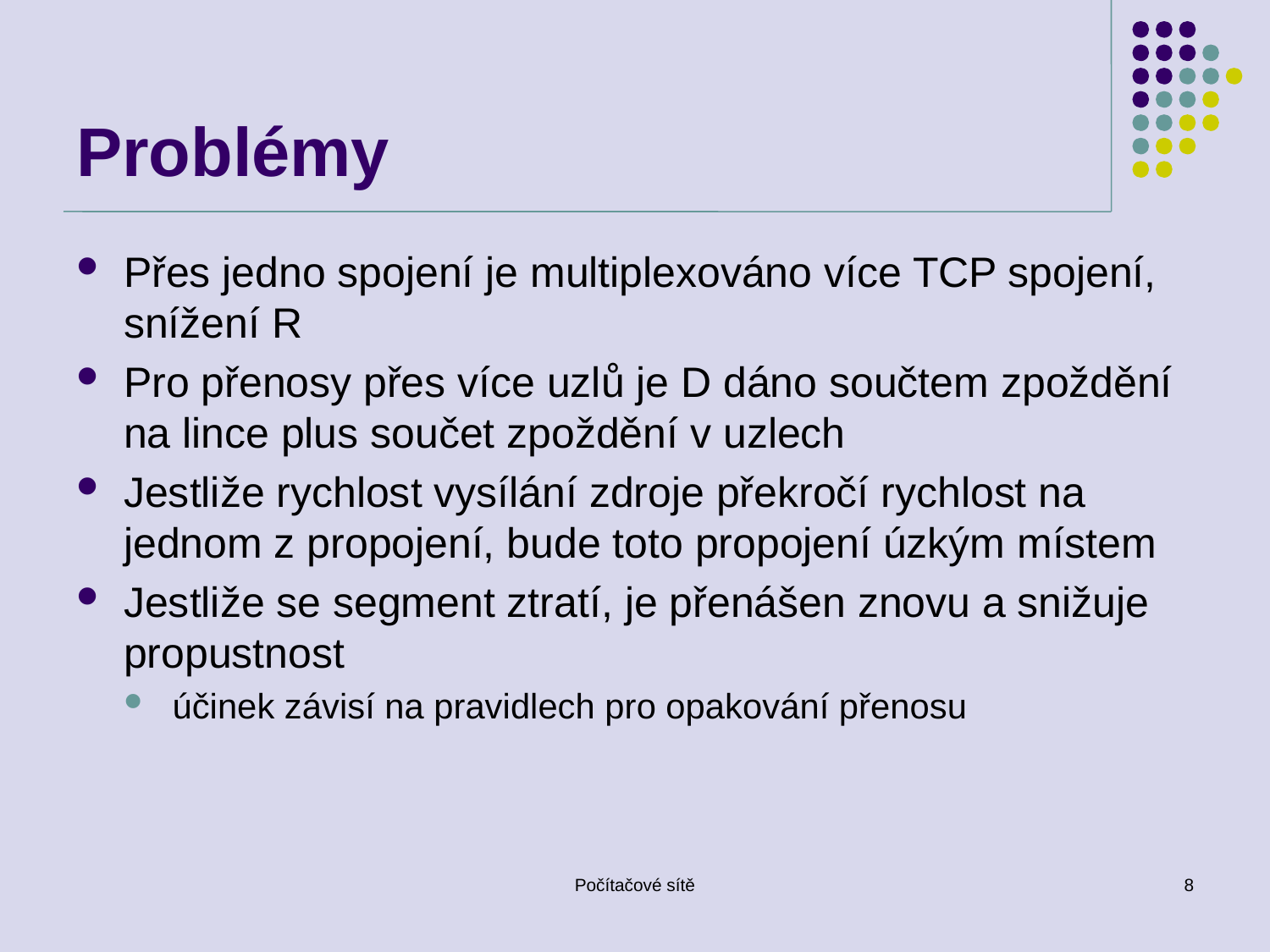

# Problémy
Přes jedno spojení je multiplexováno více TCP spojení, snížení R
Pro přenosy přes více uzlů je D dáno součtem zpoždění na lince plus součet zpoždění v uzlech
Jestliže rychlost vysílání zdroje překročí rychlost na jednom z propojení, bude toto propojení úzkým místem
Jestliže se segment ztratí, je přenášen znovu a snižuje propustnost
účinek závisí na pravidlech pro opakování přenosu

Počítačové sítě
8